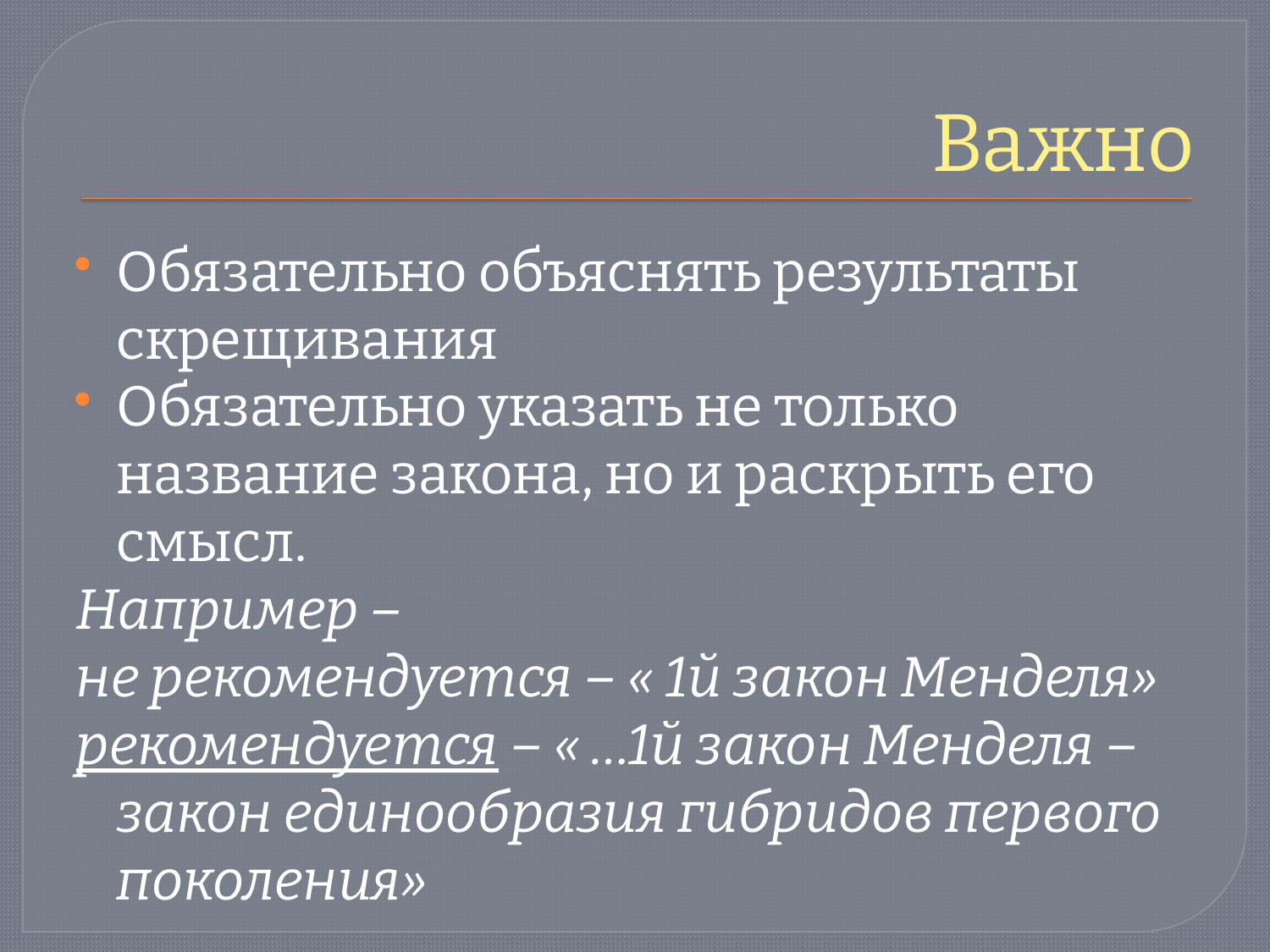

# Важно
Обязательно объяснять результаты скрещивания
Обязательно указать не только название закона, но и раскрыть его смысл.
Например –
не рекомендуется – « 1й закон Менделя»
рекомендуется – « …1й закон Менделя – закон единообразия гибридов первого поколения»